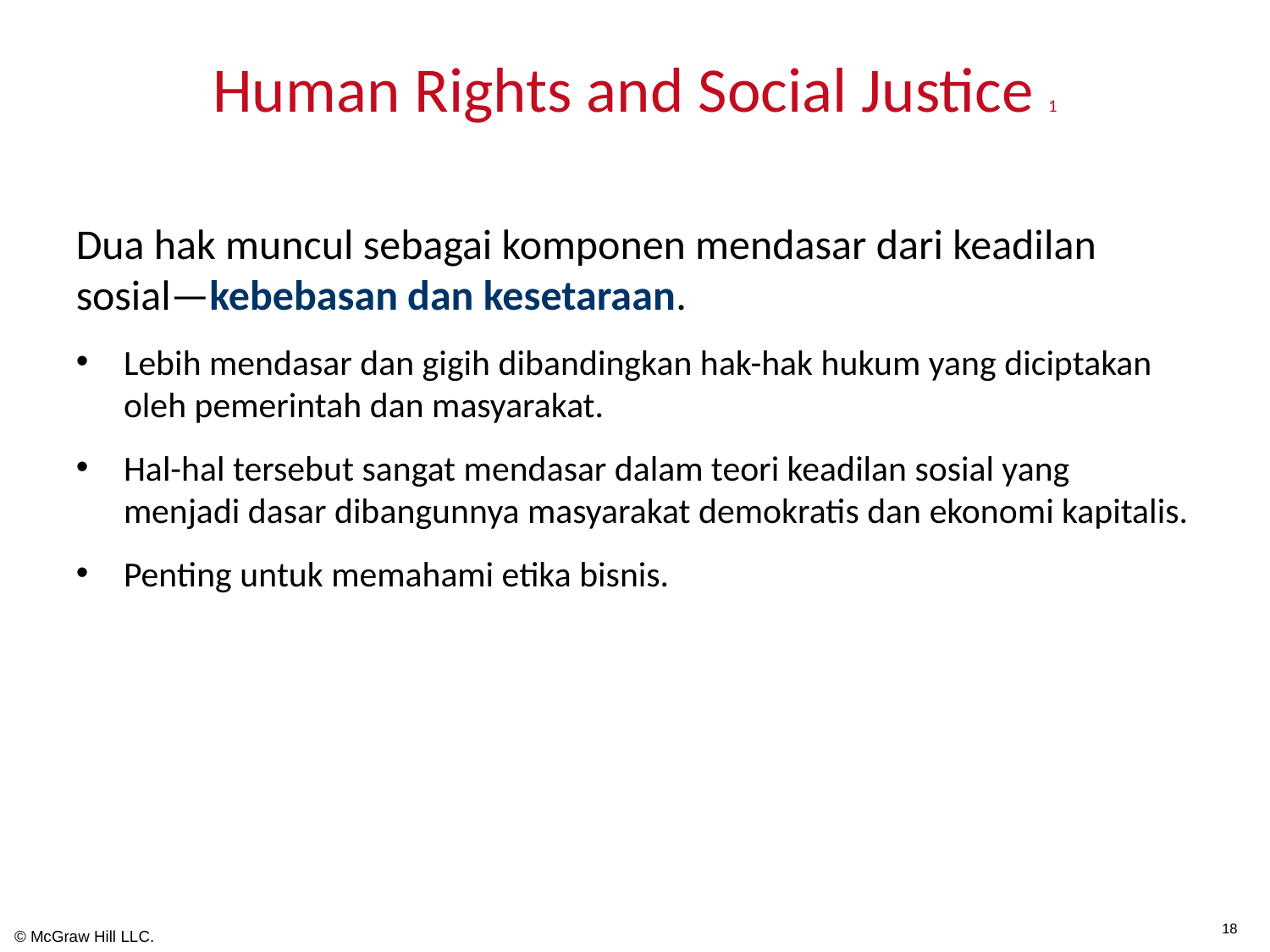

# Human Rights and Social Justice 1

Dua hak muncul sebagai komponen mendasar dari keadilan sosial—kebebasan dan kesetaraan.
Lebih mendasar dan gigih dibandingkan hak-hak hukum yang diciptakan oleh pemerintah dan masyarakat.
Hal-hal tersebut sangat mendasar dalam teori keadilan sosial yang menjadi dasar dibangunnya masyarakat demokratis dan ekonomi kapitalis.
Penting untuk memahami etika bisnis.
18